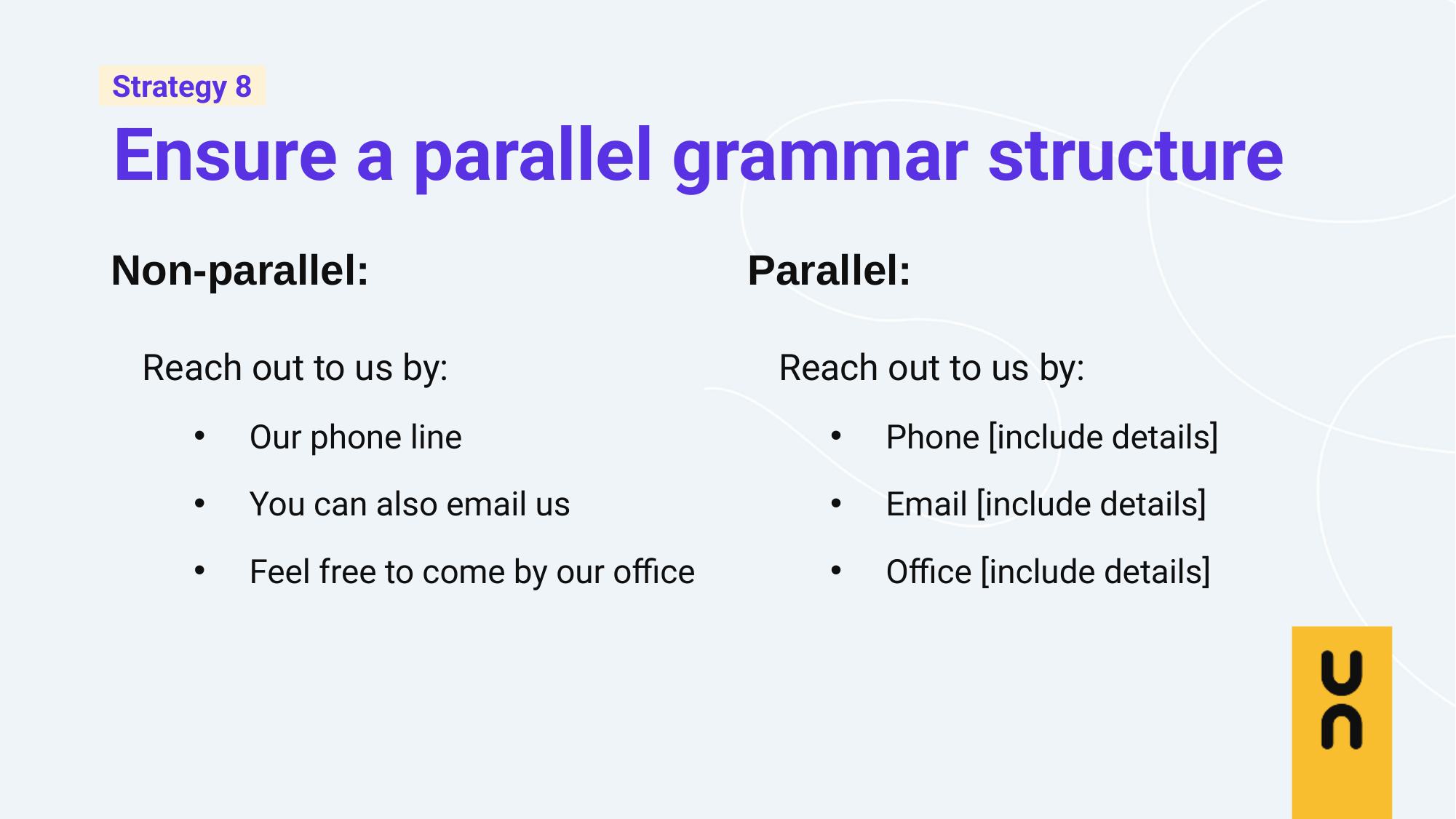

Strategy 8
# Ensure a parallel grammar structure
Non-parallel:
Parallel:
Reach out to us by:
Our phone line
You can also email us
Feel free to come by our office
Reach out to us by:
Phone [include details]
Email [include details]
Office [include details]